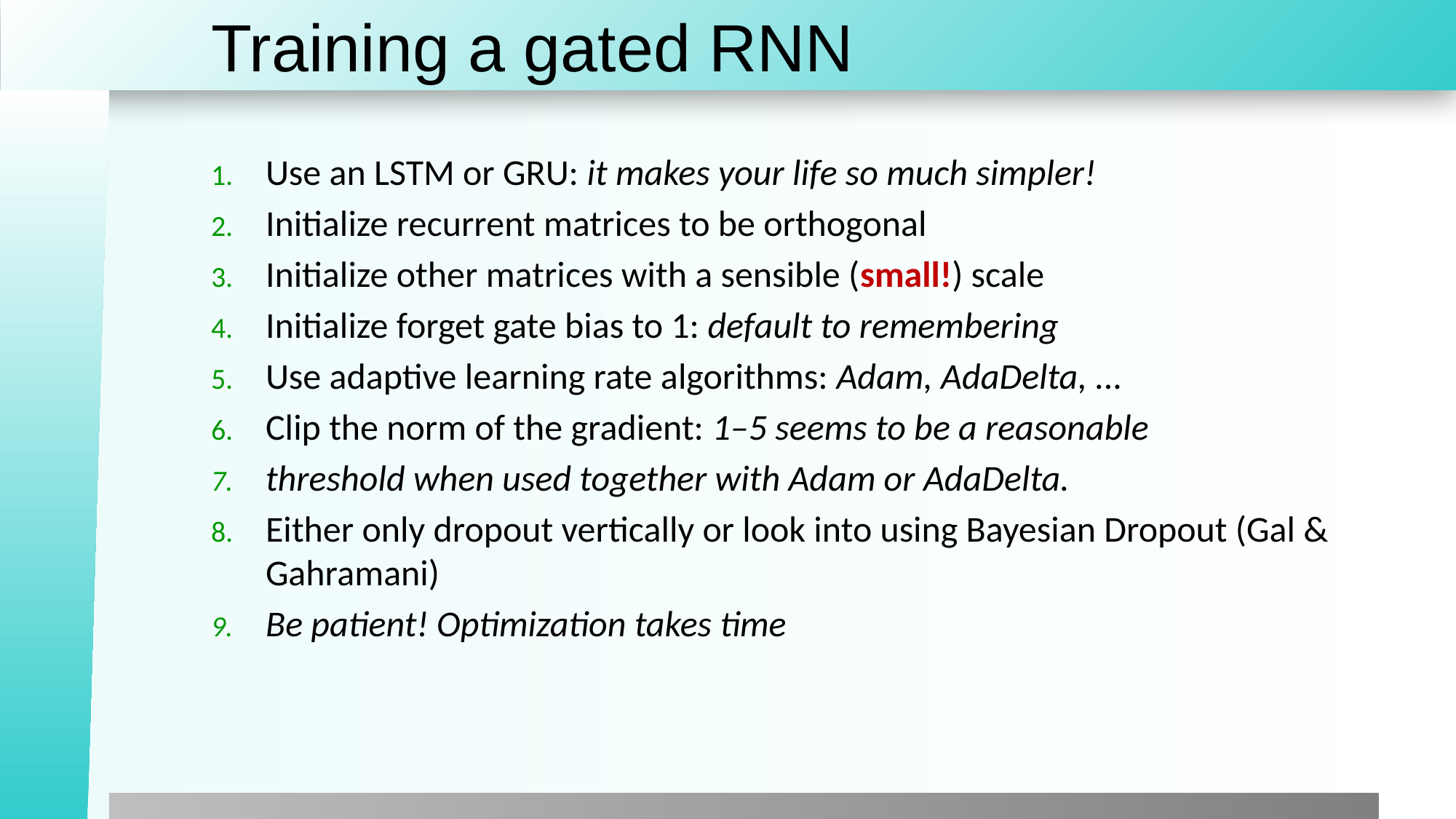

# Training a gated RNN
Use an LSTM or GRU: it makes your life so much simpler!
Initialize recurrent matrices to be orthogonal
Initialize other matrices with a sensible (small!) scale
Initialize forget gate bias to 1: default to remembering
Use adaptive learning rate algorithms: Adam, AdaDelta, ...
Clip the norm of the gradient: 1–5 seems to be a reasonable
threshold when used together with Adam or AdaDelta.
Either only dropout vertically or look into using Bayesian Dropout (Gal & Gahramani)
Be patient! Optimization takes time